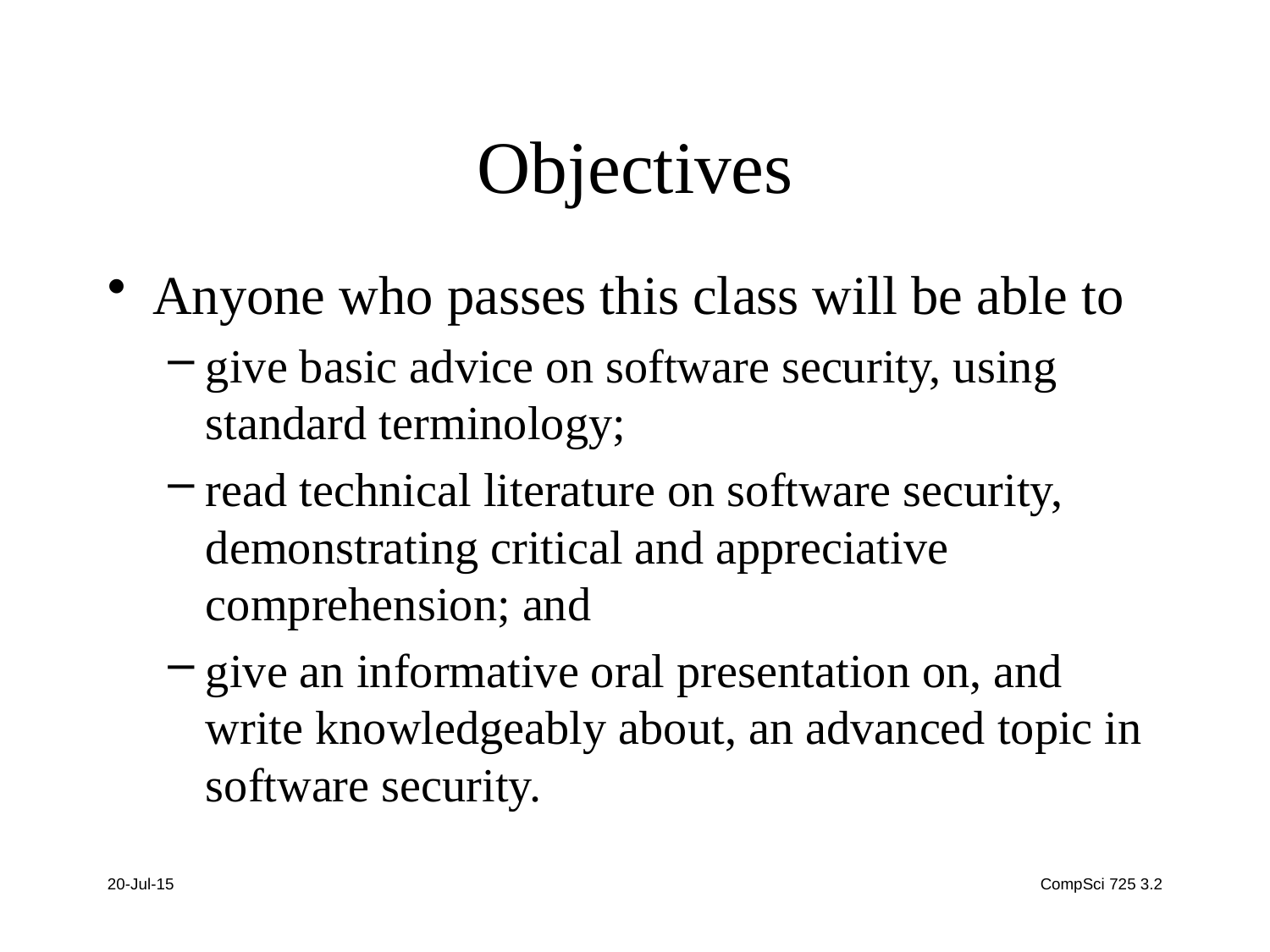

# Objectives
Anyone who passes this class will be able to
give basic advice on software security, using standard terminology;
read technical literature on software security, demonstrating critical and appreciative comprehension; and
give an informative oral presentation on, and write knowledgeably about, an advanced topic in software security.
20-Jul-15
CompSci 725 3.2